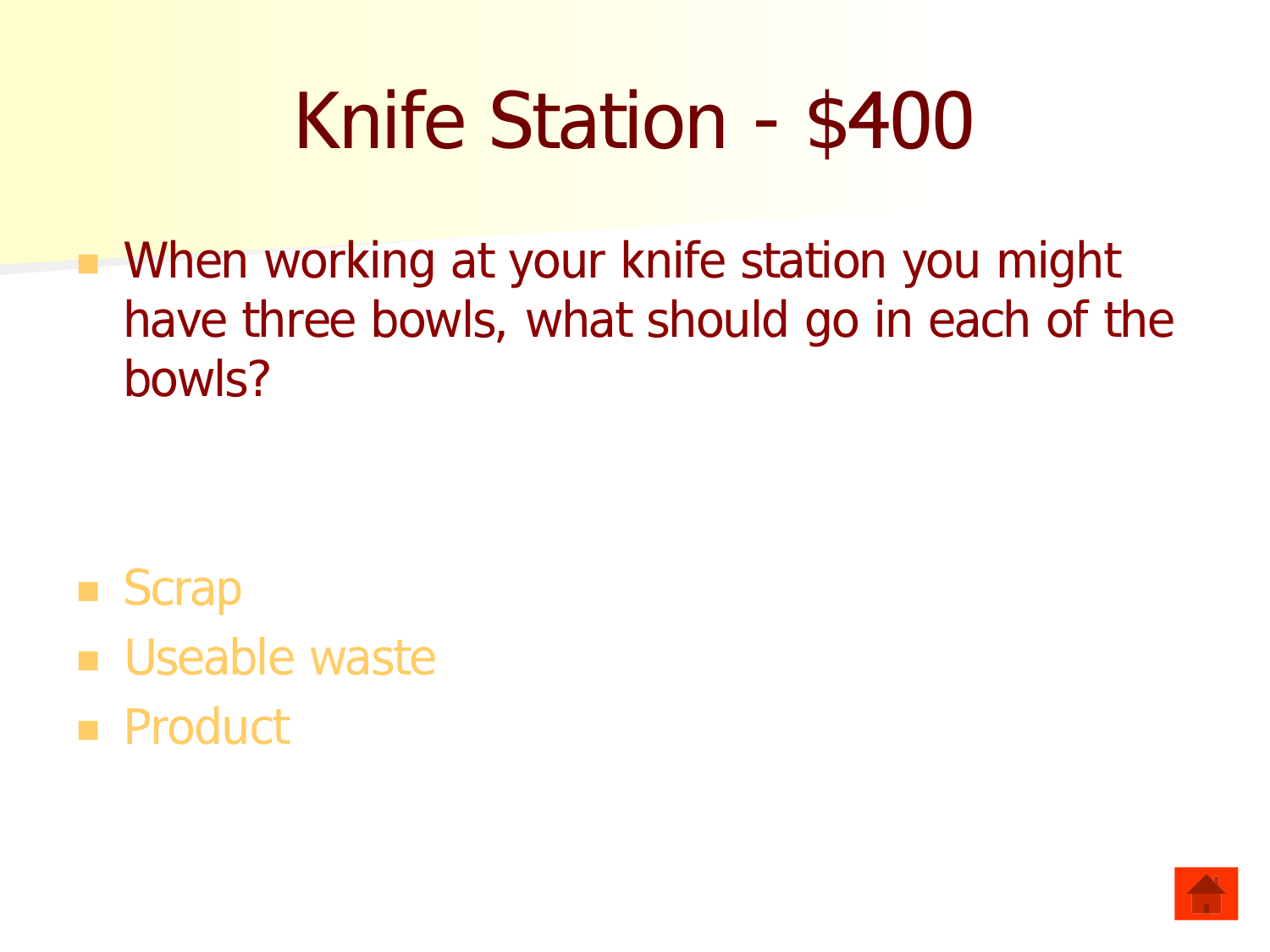

# Knife Station - $400
When working at your knife station you might have three bowls, what should go in each of the bowls?
Scrap
Useable waste
Product